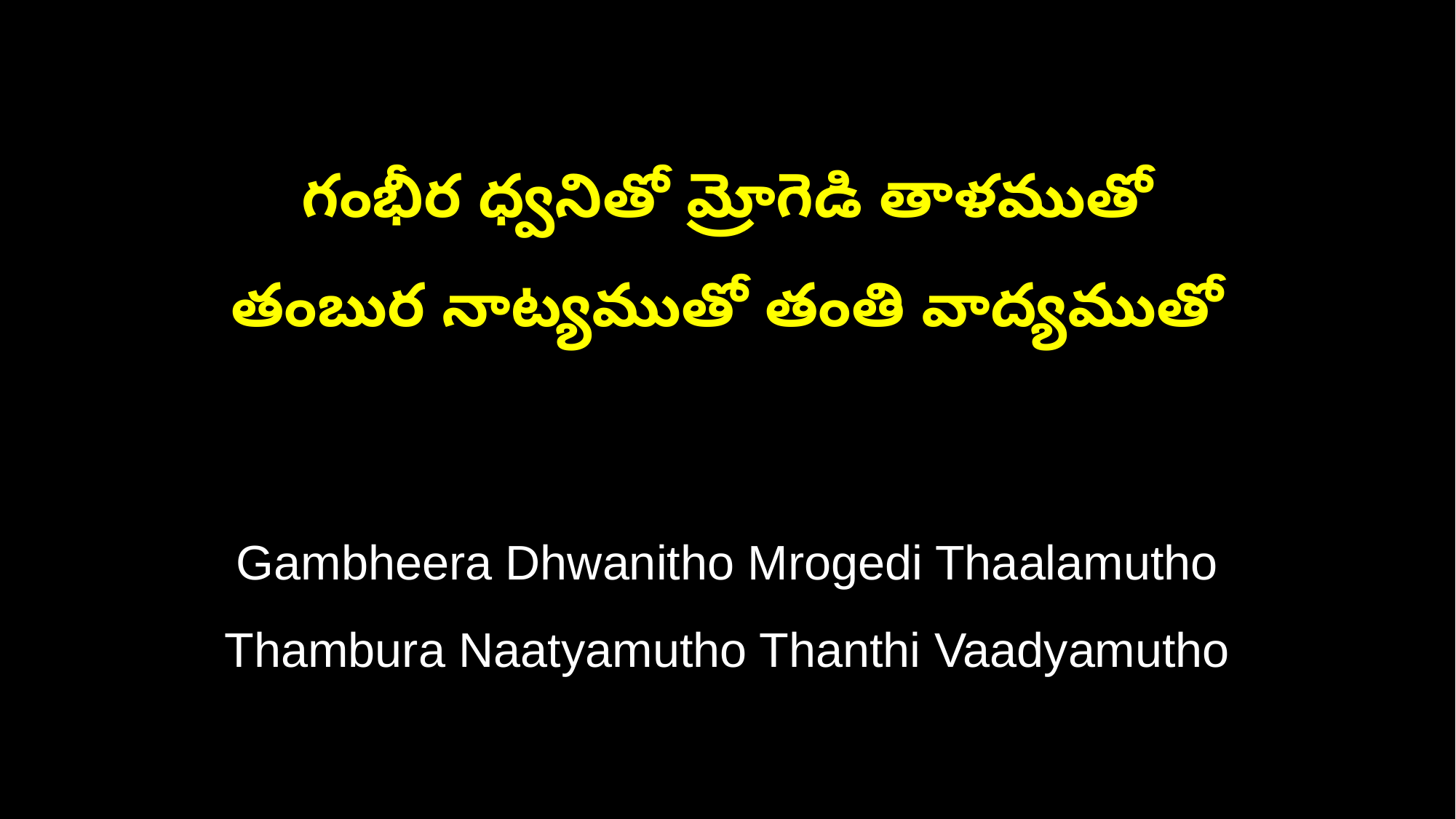

గంభీర ధ్వనితో మ్రోగెడి తాళముతో
తంబుర నాట్యముతో తంతి వాద్యముతో
Gambheera Dhwanitho Mrogedi Thaalamutho
Thambura Naatyamutho Thanthi Vaadyamutho